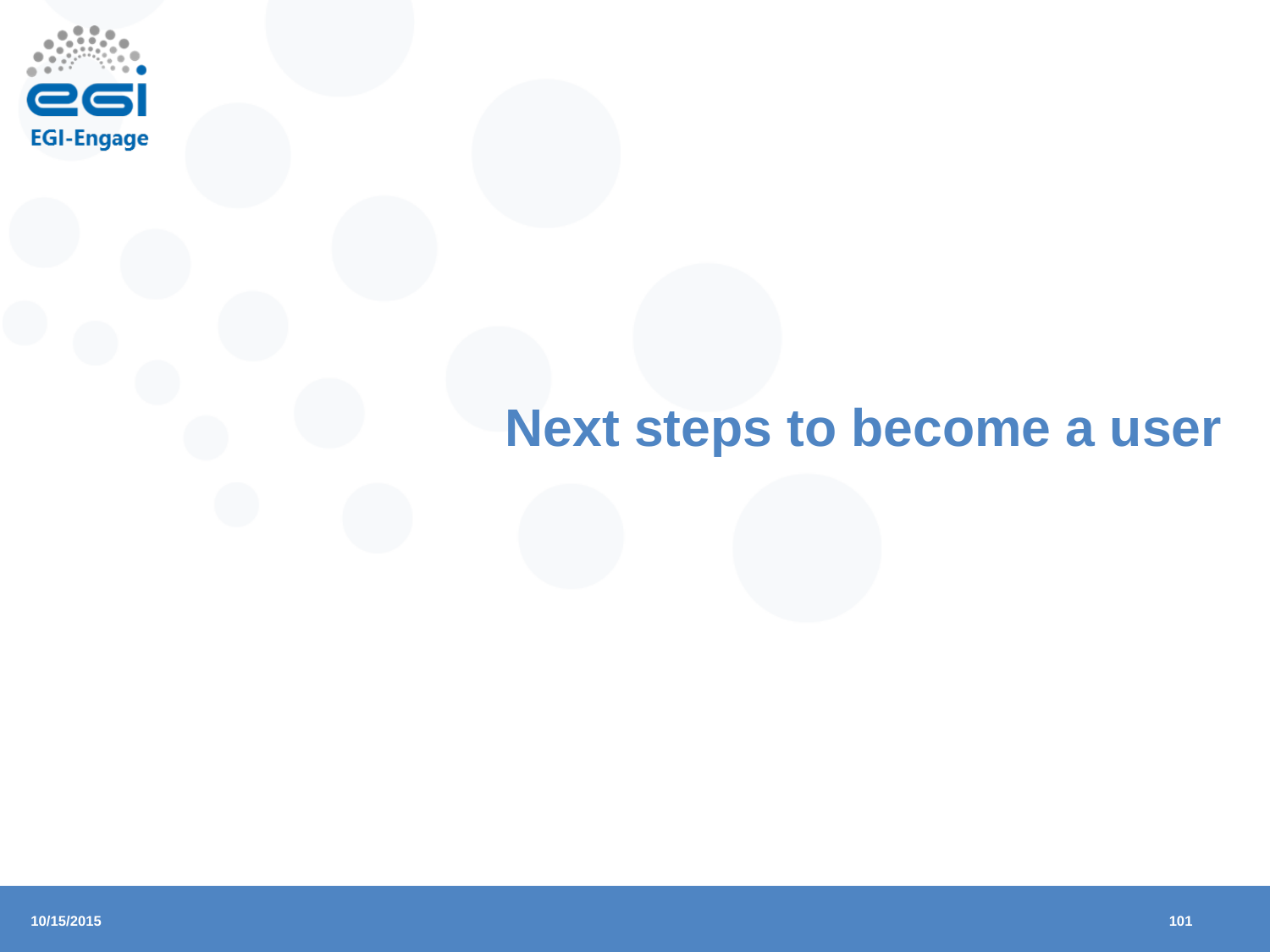

# Next steps to become a user